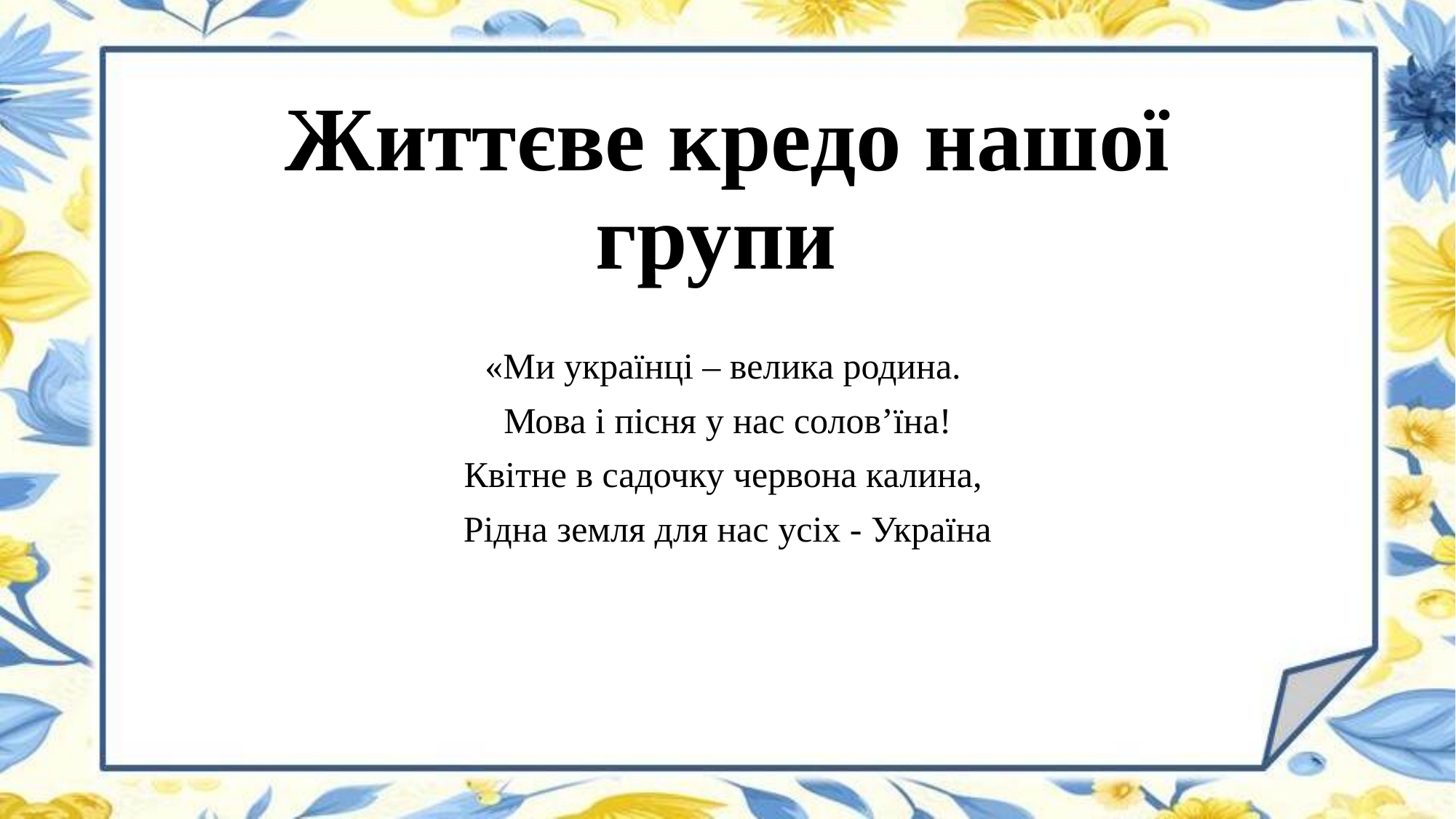

# Життєве кредо нашої групи
«Ми українці – велика родина.
Мова і пісня у нас солов’їна!
Квітне в садочку червона калина,
Рідна земля для нас усіх - Україна